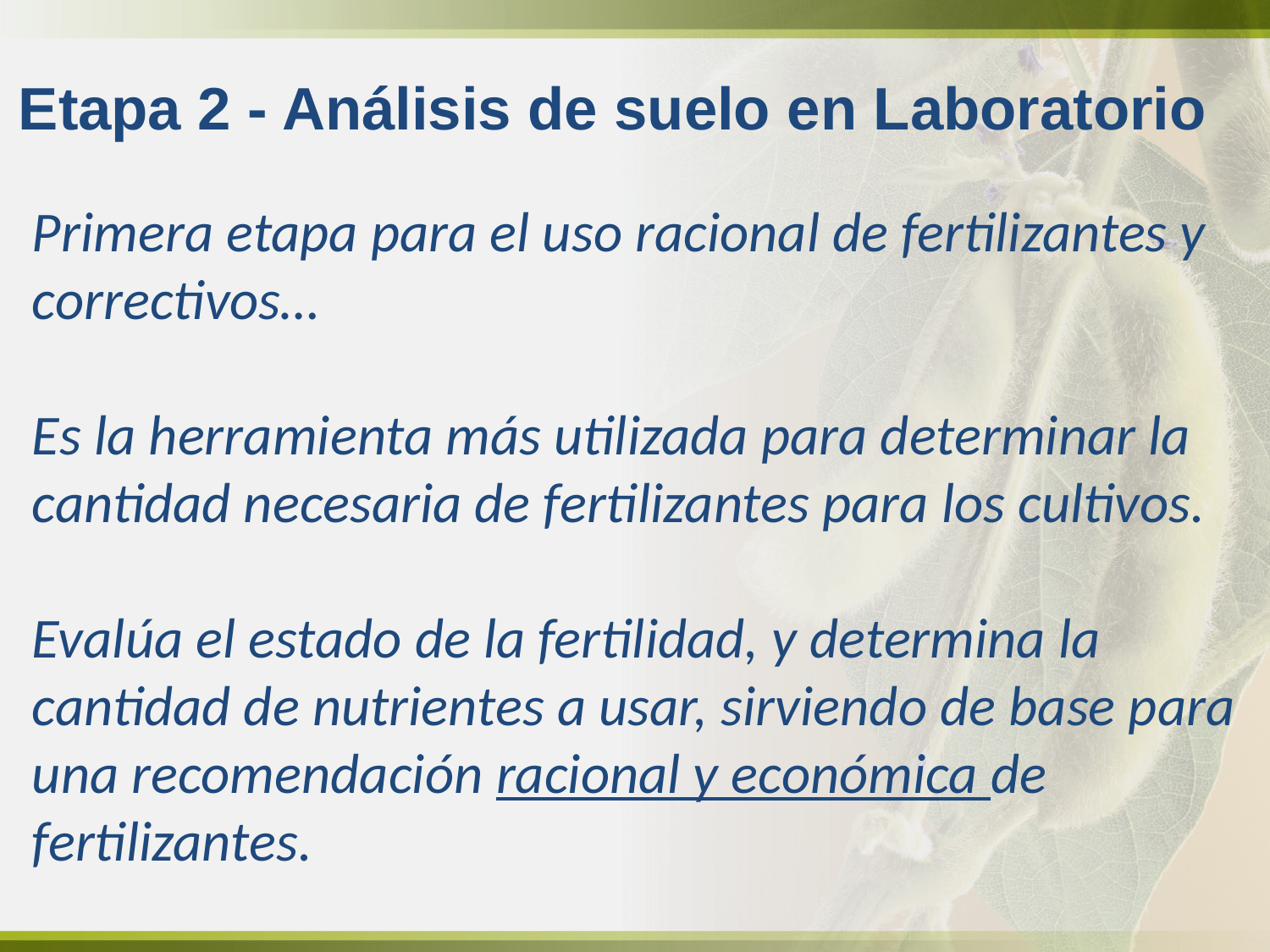

# Etapa 2 - Análisis de suelo en Laboratorio
Primera etapa para el uso racional de fertilizantes y correctivos…

Es la herramienta más utilizada para determinar la cantidad necesaria de fertilizantes para los cultivos.

Evalúa el estado de la fertilidad, y determina la cantidad de nutrientes a usar, sirviendo de base para una recomendación racional y económica de fertilizantes.